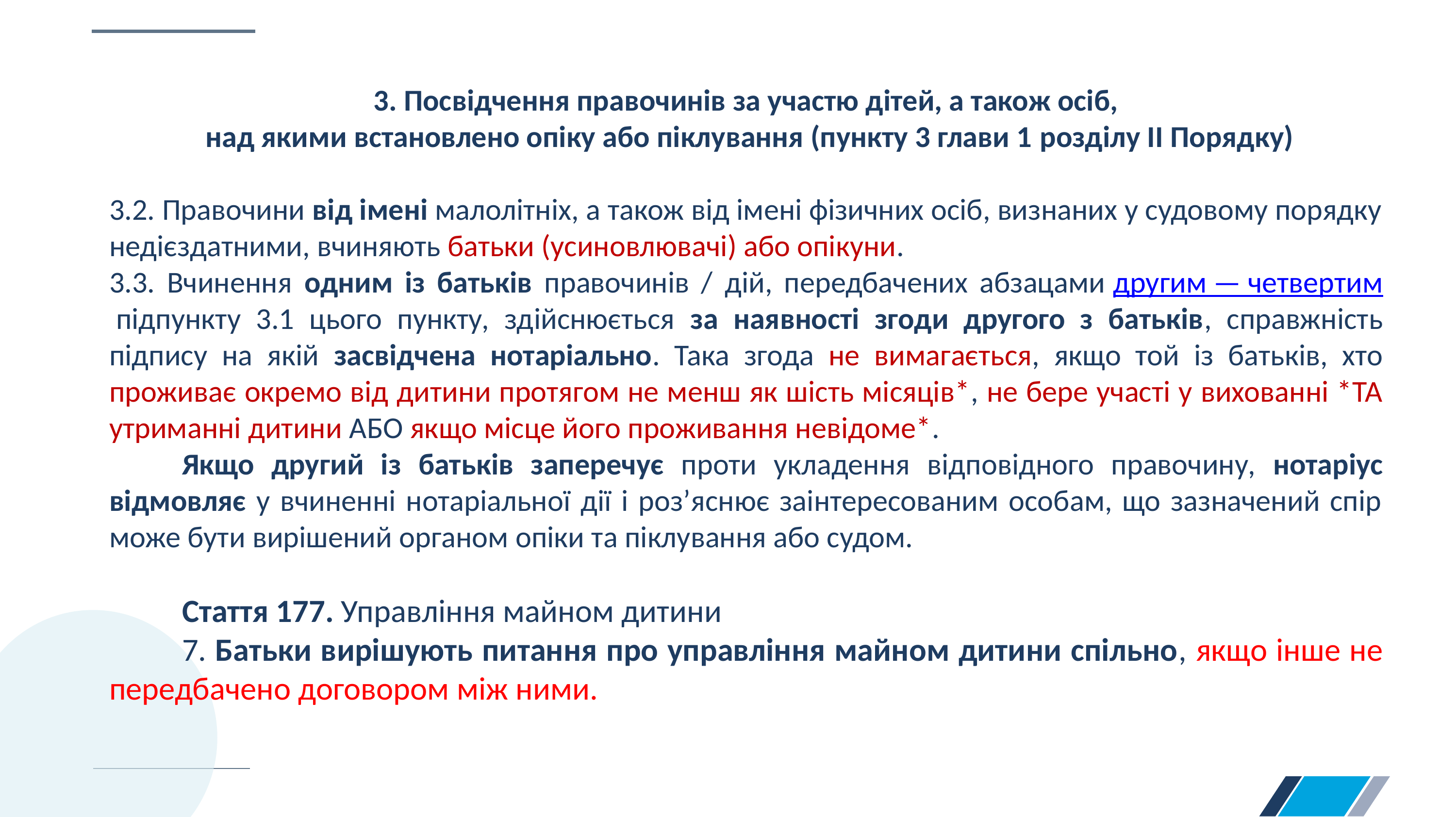

3. Посвідчення правочинів за участю дітей, а також осіб,
 над якими встановлено опіку або піклування (пункту 3 глави 1 розділу ІІ Порядку)

3.2. Правочини від імені малолітніх, а також від імені фізичних осіб, визнаних у судовому порядку недієздатними, вчиняють батьки (усиновлювачі) або опікуни.
3.3. Вчинення одним із батьків правочинів / дій, передбачених абзацами другим — четвертим підпункту 3.1 цього пункту, здійснюється за наявності згоди другого з батьків, справжність підпису на якій засвідчена нотаріально. Така згода не вимагається, якщо той із батьків, хто проживає окремо від дитини протягом не менш як шість місяців*, не бере участі у вихованні *ТА утриманні дитини АБО якщо місце його проживання невідоме*.
	Якщо другий із батьків заперечує проти укладення відповідного правочину, нотаріус відмовляє у вчиненні нотаріальної дії і роз’яснює заінтересованим особам, що зазначений спір може бути вирішений органом опіки та піклування або судом.

	Стаття 177. Управління майном дитини
	7. Батьки вирішують питання про управління майном дитини спільно, якщо інше не передбачено договором між ними.